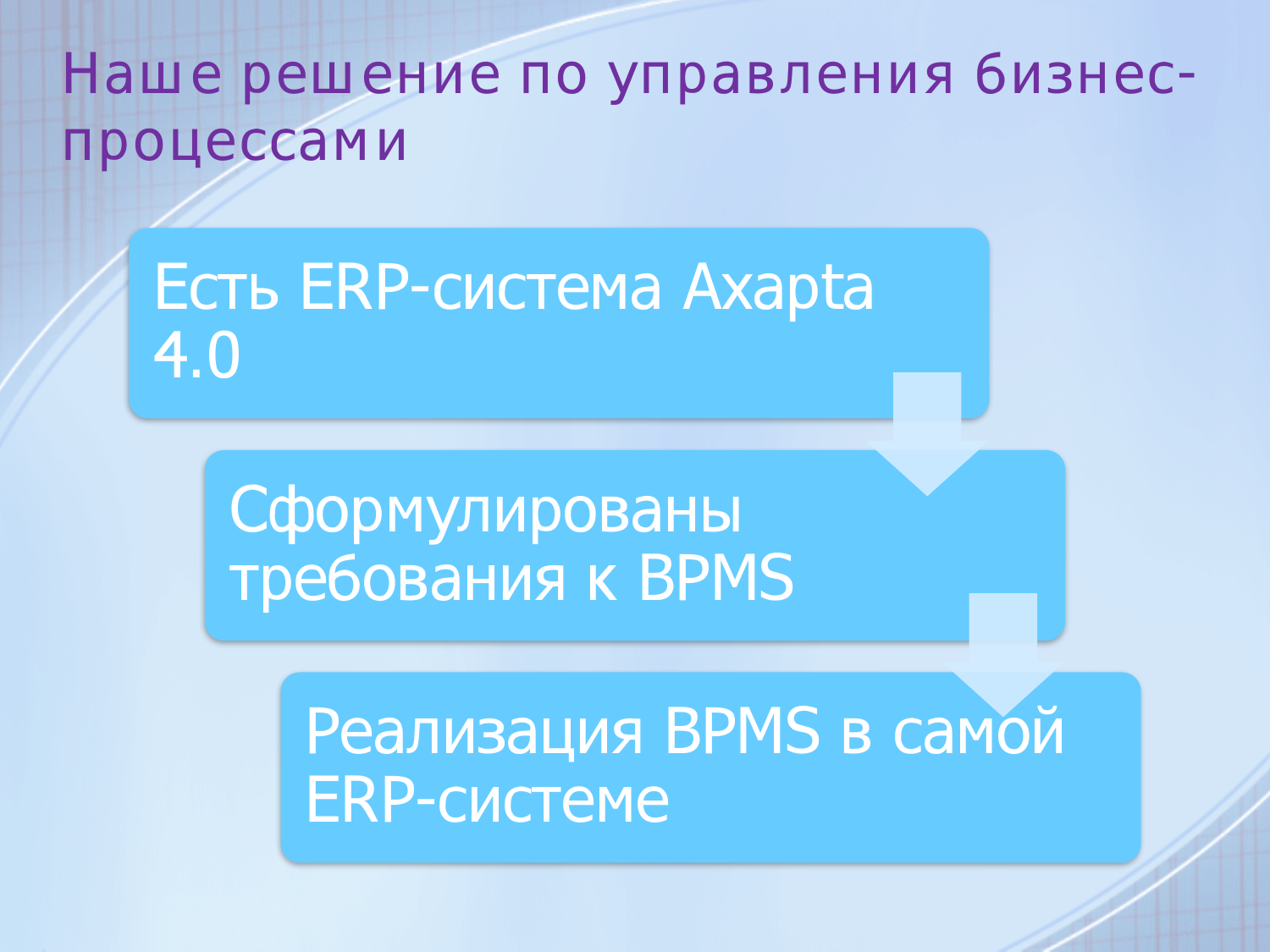

# Наше решение по управления бизнес-процессами

Есть ERP-система Axapta 4.0
Сформулированы требования к BPMS
Реализация BPMS в самой ERP-системе